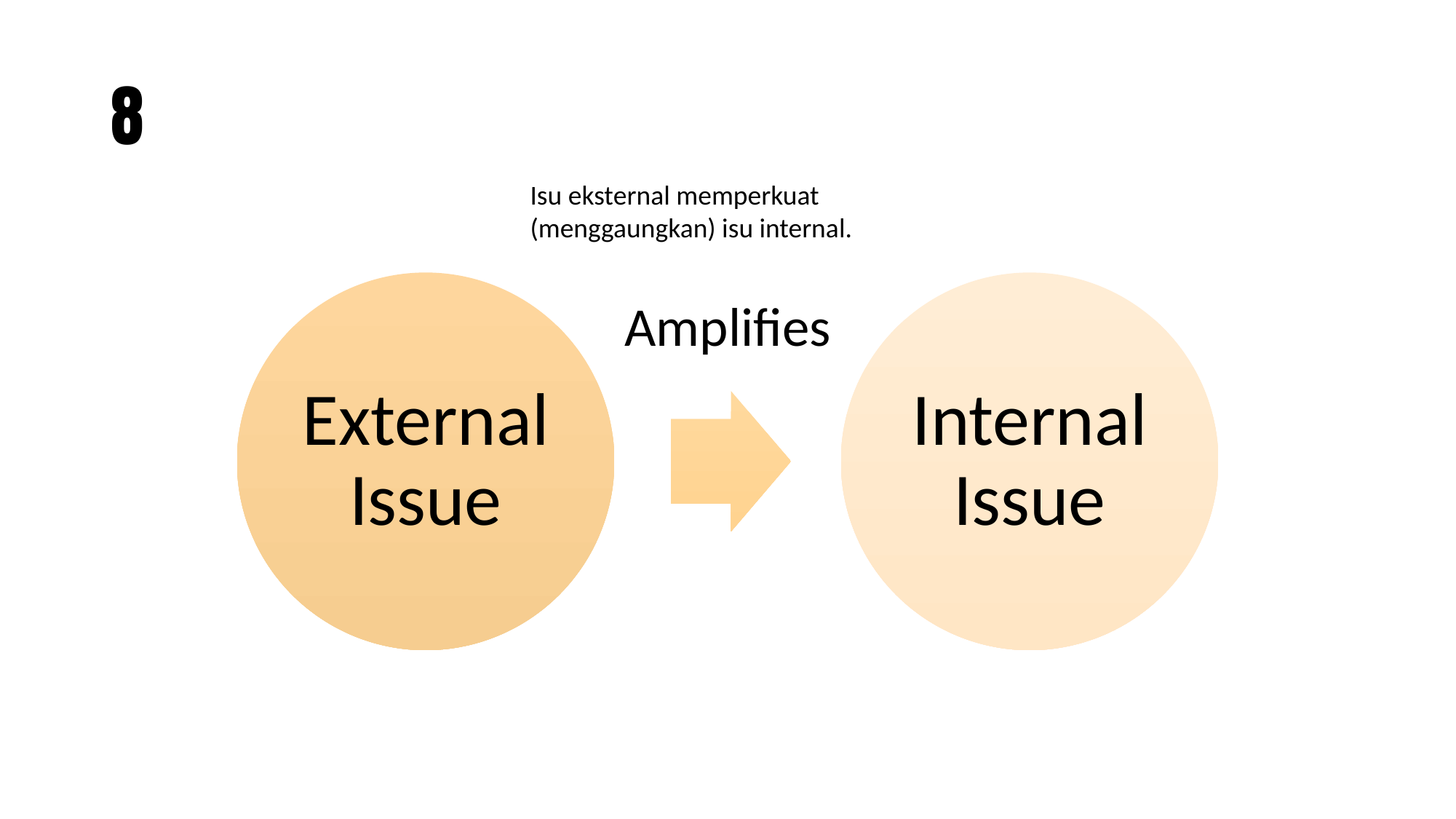

# 8
Isu eksternal memperkuat (menggaungkan) isu internal.
External Issue

Internal Issue
Amplifies